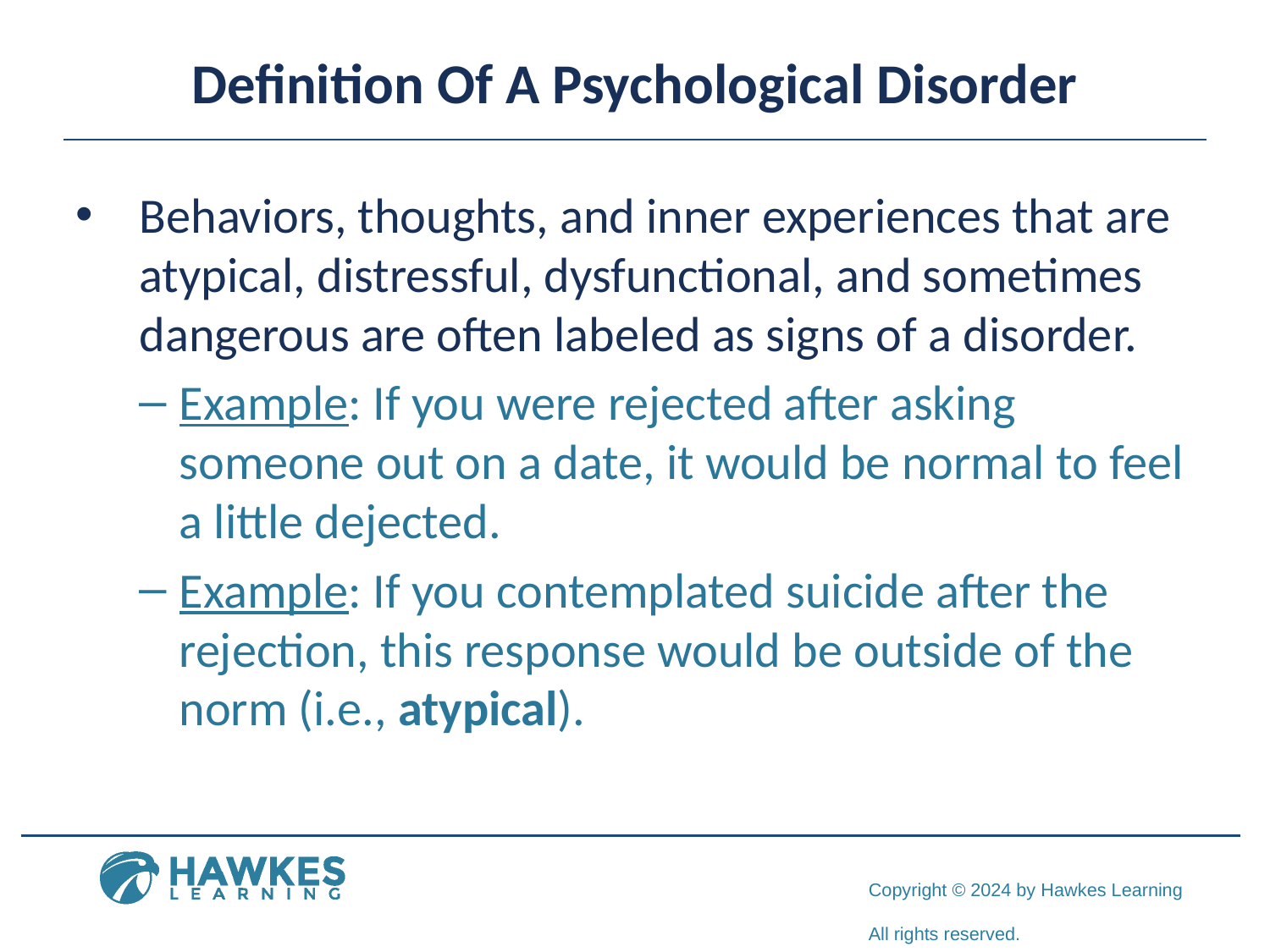

# Definition Of A Psychological Disorder
Behaviors, thoughts, and inner experiences that are atypical, distressful, dysfunctional, and sometimes dangerous are often labeled as signs of a disorder.
Example: If you were rejected after asking someone out on a date, it would be normal to feel a little dejected.
Example: If you contemplated suicide after the rejection, this response would be outside of the norm (i.e., atypical).